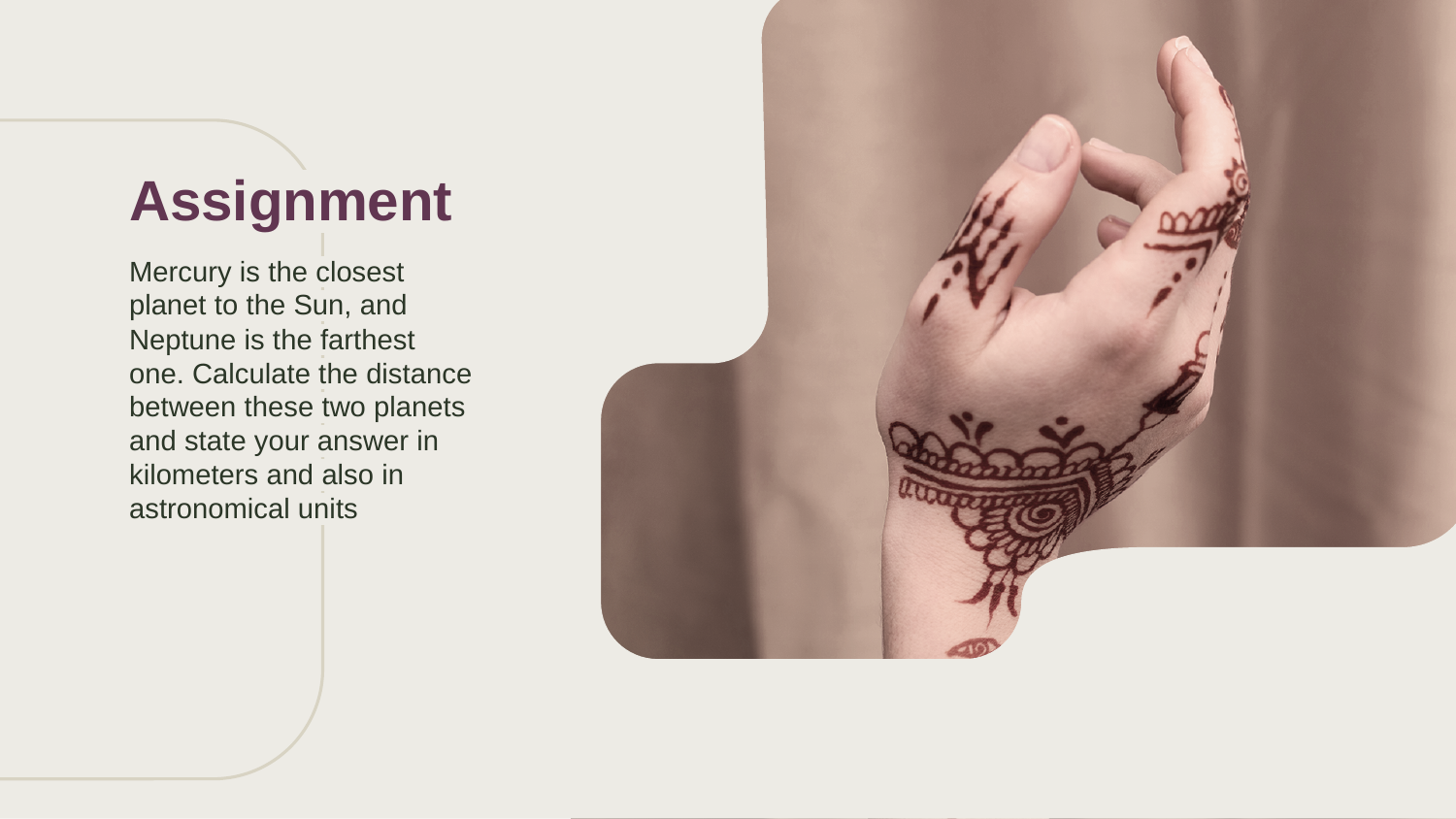

# Assignment
Mercury is the closest planet to the Sun, and Neptune is the farthest one. Calculate the distance between these two planets and state your answer in kilometers and also in astronomical units